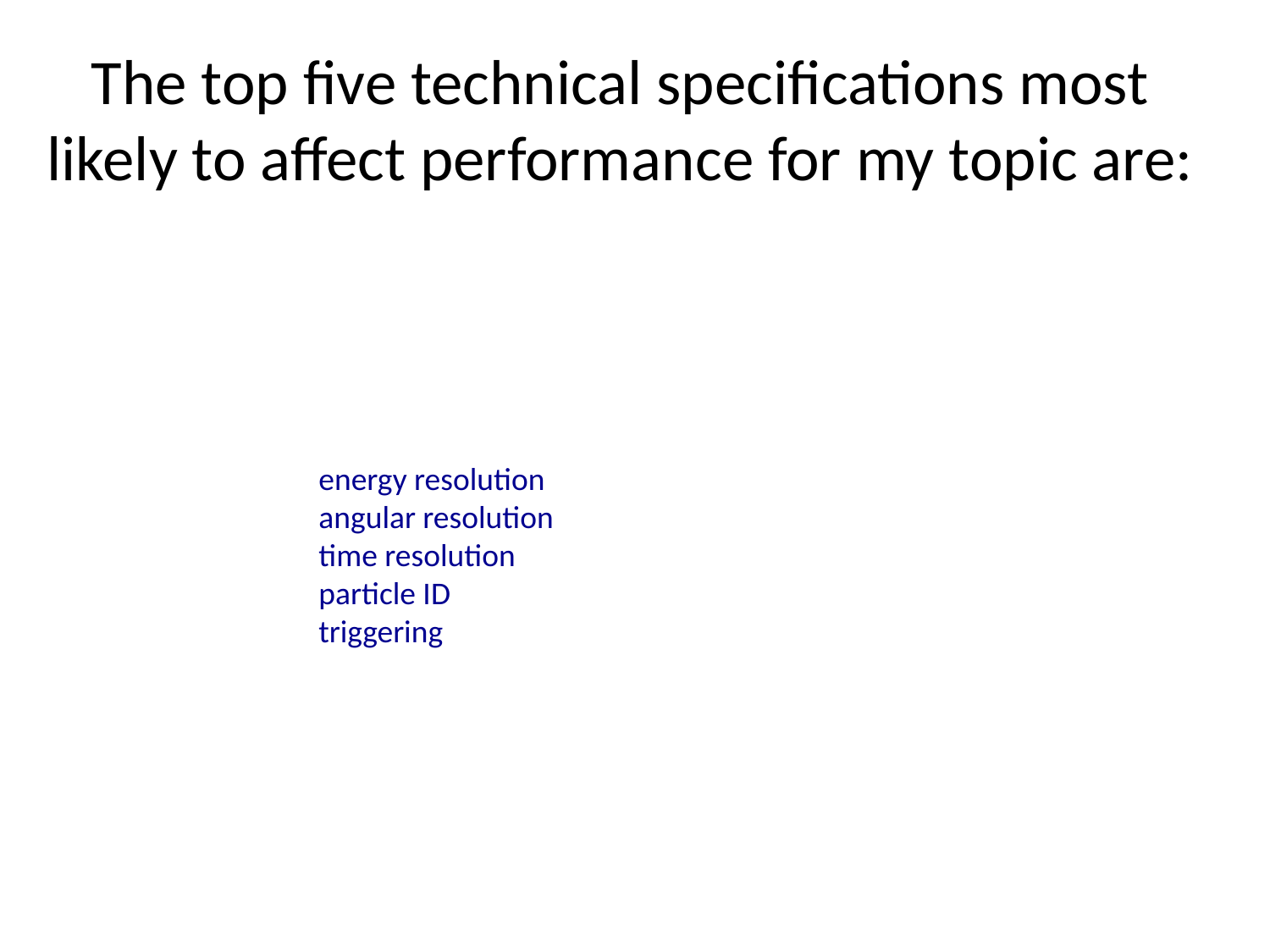

# The top five technical specifications most likely to affect performance for my topic are:
energy resolution
angular resolution
time resolution
particle ID
triggering